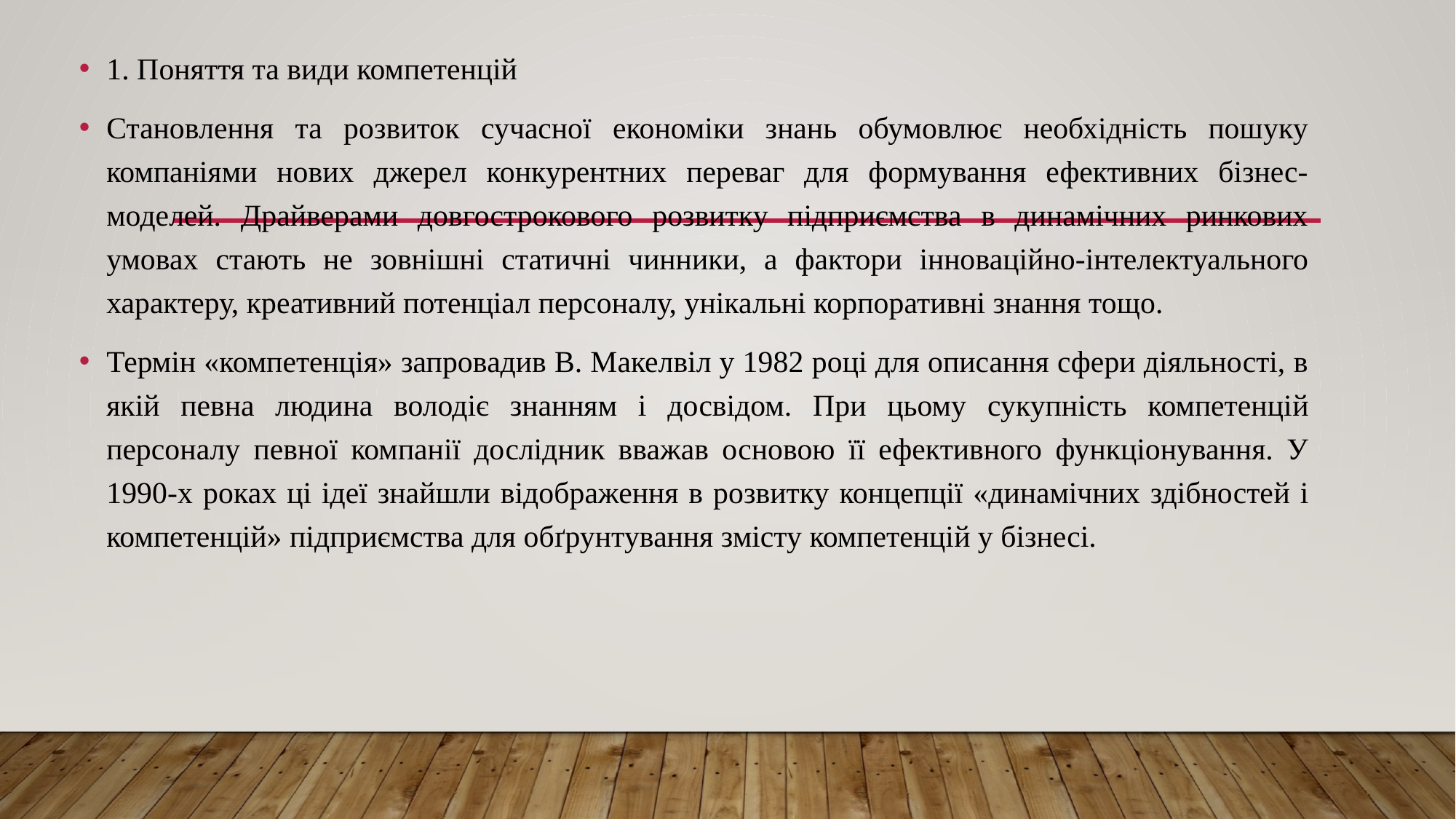

1. Поняття та види компетенцій
Становлення та розвиток сучасної економіки знань обумовлює необхідність пошуку компаніями нових джерел конкурентних переваг для формування ефективних бізнес-моделей. Драйверами довгострокового розвитку підприємства в динамічних ринкових умовах стають не зовнішні статичні чинники, а фактори інноваційно-інтелектуального характеру, креативний потенціал персоналу, унікальні корпоративні знання тощо.
Термін «компетенція» запровадив В. Макелвіл у 1982 році для описання сфери діяльності, в якій певна людина володіє знанням і досвідом. При цьому сукупність компетенцій персоналу певної компанії дослідник вважав основою її ефективного функціонування. У 1990-х роках ці ідеї знайшли відображення в розвитку концепції «динамічних здібностей і компетенцій» підприємства для обґрунтування змісту компетенцій у бізнесі.